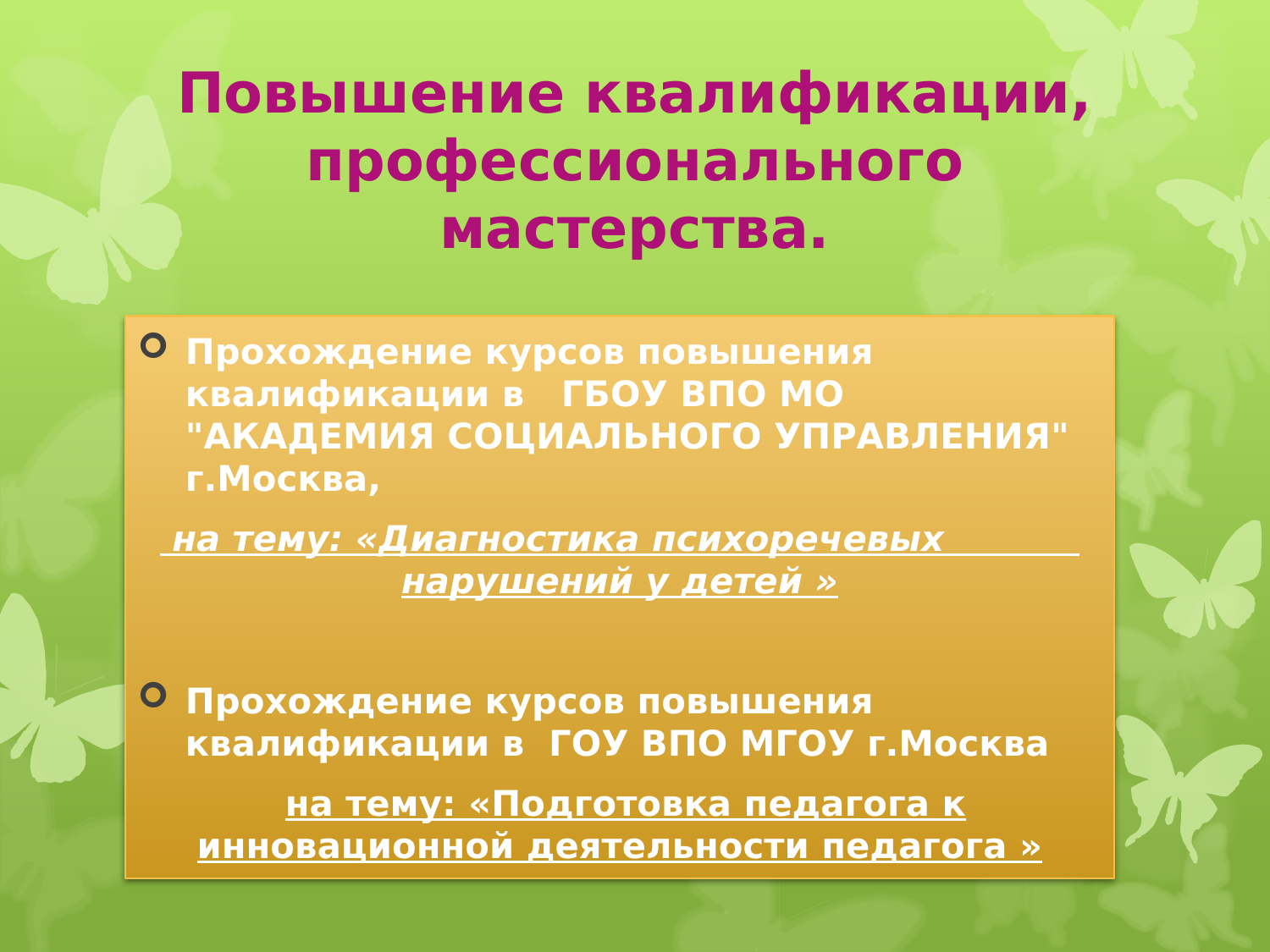

# Повышение квалификации, профессионального мастерства.
Прохождение курсов повышения квалификации в   ГБОУ ВПО МО "АКАДЕМИЯ СОЦИАЛЬНОГО УПРАВЛЕНИЯ" г.Москва,
 на тему: «Диагностика психоречевых            нарушений у детей »

Прохождение курсов повышения квалификации в  ГОУ ВПО МГОУ г.Москва
 на тему: «Подготовка педагога к инновационной деятельности педагога »